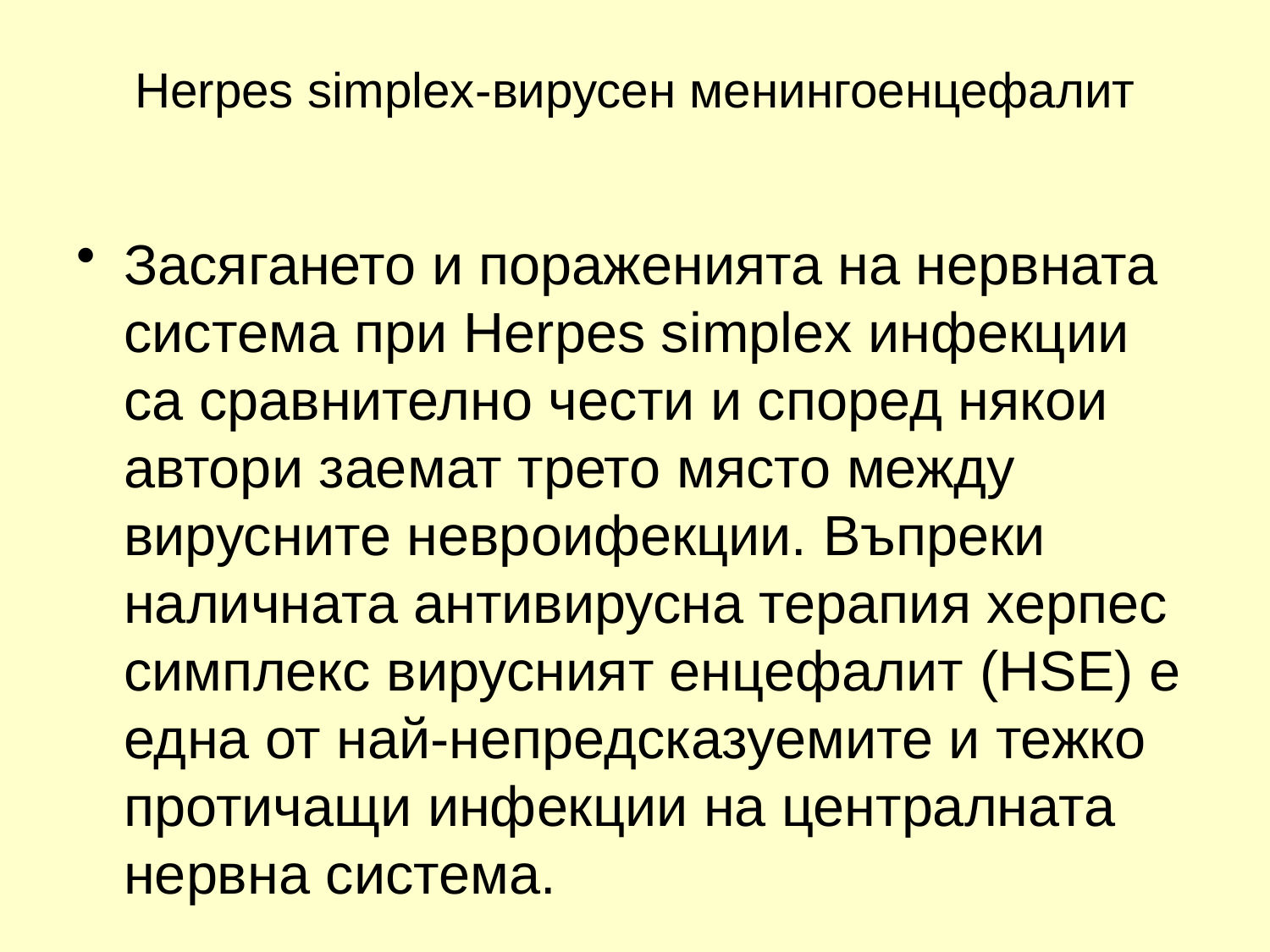

# Herpes simplex-вирусен менингоенцефалит
Засягането и пораженията на нервната система при Herpes simplex инфекции са сравнително чести и според някои автори заемат трето място между вирусните невроифекции. Въпреки наличната антивирусна терапия херпес симплекс вирусният енцефалит (HSE) е една от най-непредсказуемите и тежко протичащи инфекции на централната нервна система.